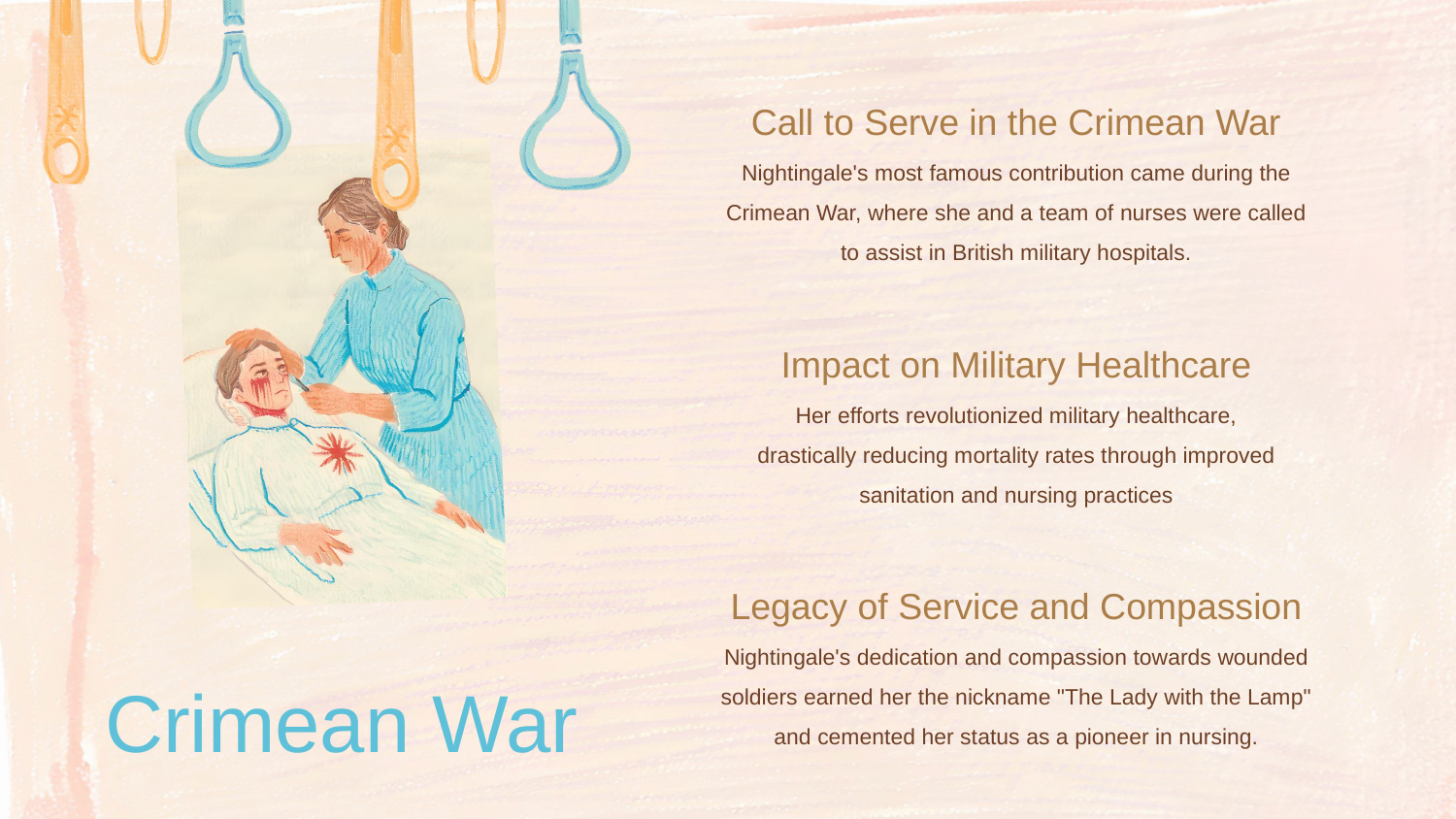

Call to Serve in the Crimean War

Nightingale's most famous contribution came during the Crimean War, where she and a team of nurses were called to assist in British military hospitals.
Impact on Military Healthcare
Her efforts revolutionized military healthcare, drastically reducing mortality rates through improved sanitation and nursing practices
Legacy of Service and Compassion
Nightingale's dedication and compassion towards wounded soldiers earned her the nickname "The Lady with the Lamp" and cemented her status as a pioneer in nursing.
Crimean War